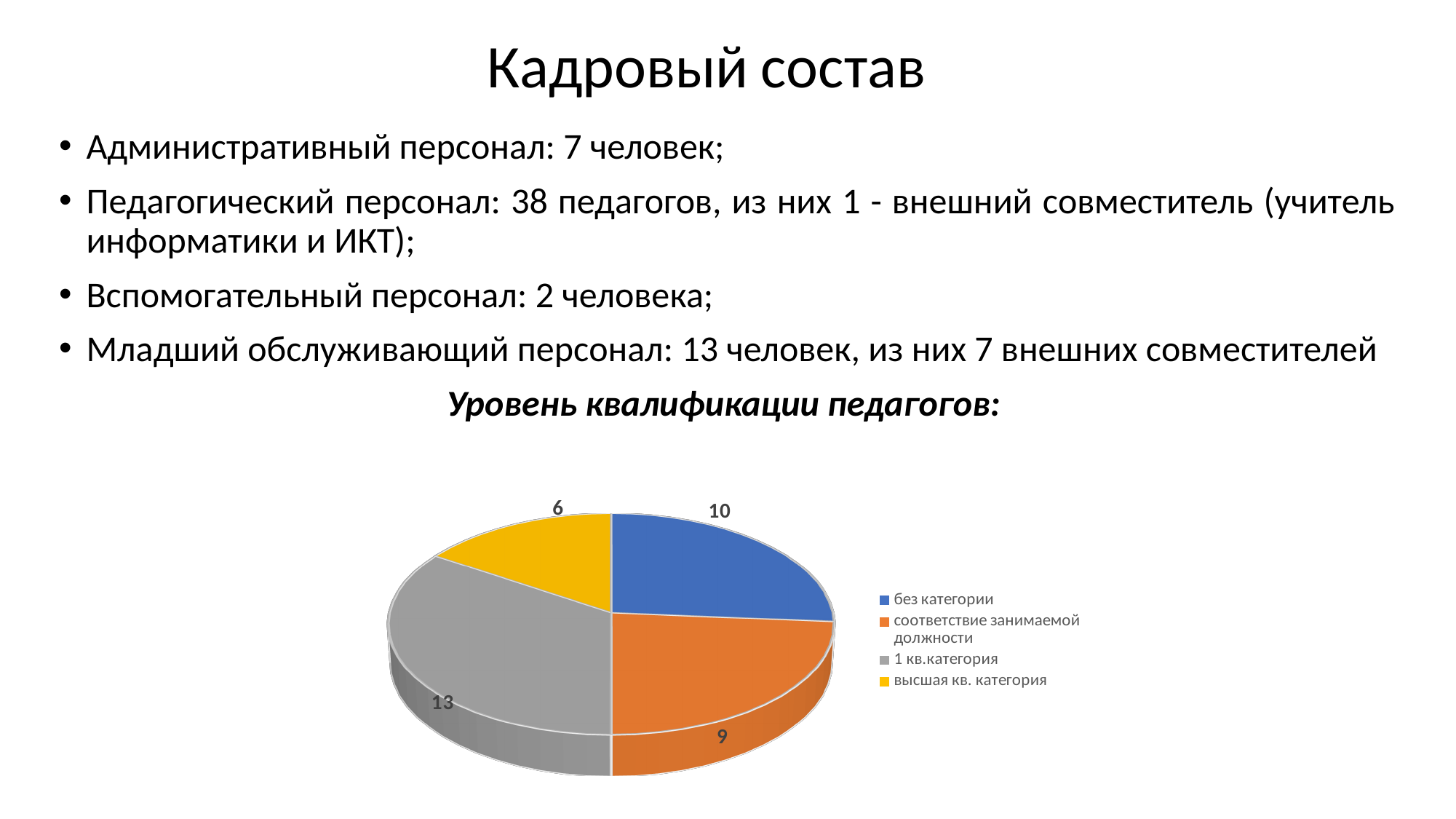

# Кадровый состав
Административный персонал: 7 человек;
Педагогический персонал: 38 педагогов, из них 1 - внешний совместитель (учитель информатики и ИКТ);
Вспомогательный персонал: 2 человека;
Младший обслуживающий персонал: 13 человек, из них 7 внешних совместителей
Уровень квалификации педагогов:

[unsupported chart]